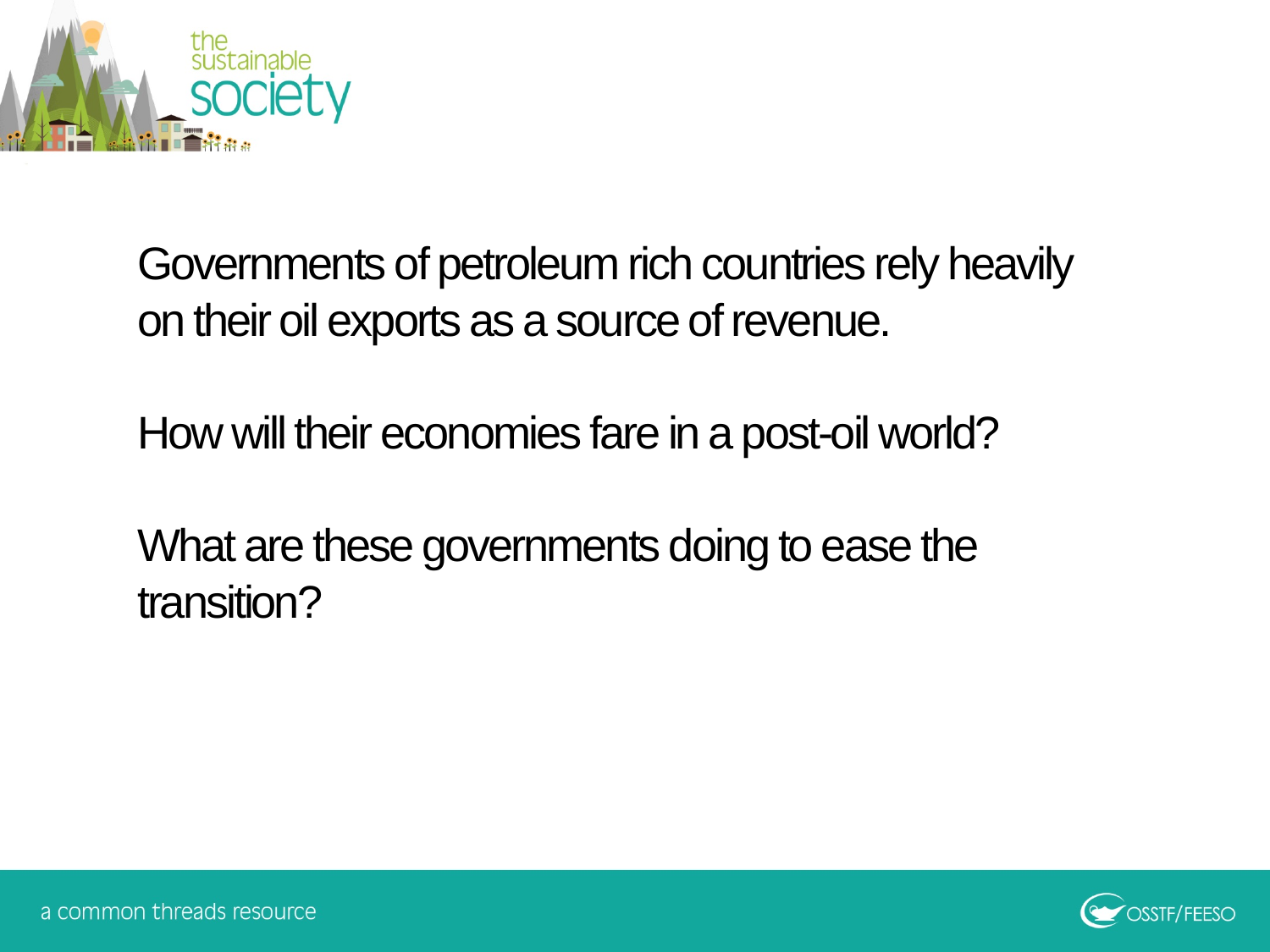

Governments of petroleum rich countries rely heavily on their oil exports as a source of revenue.

How will their economies fare in a post-oil world?

What are these governments doing to ease the transition?